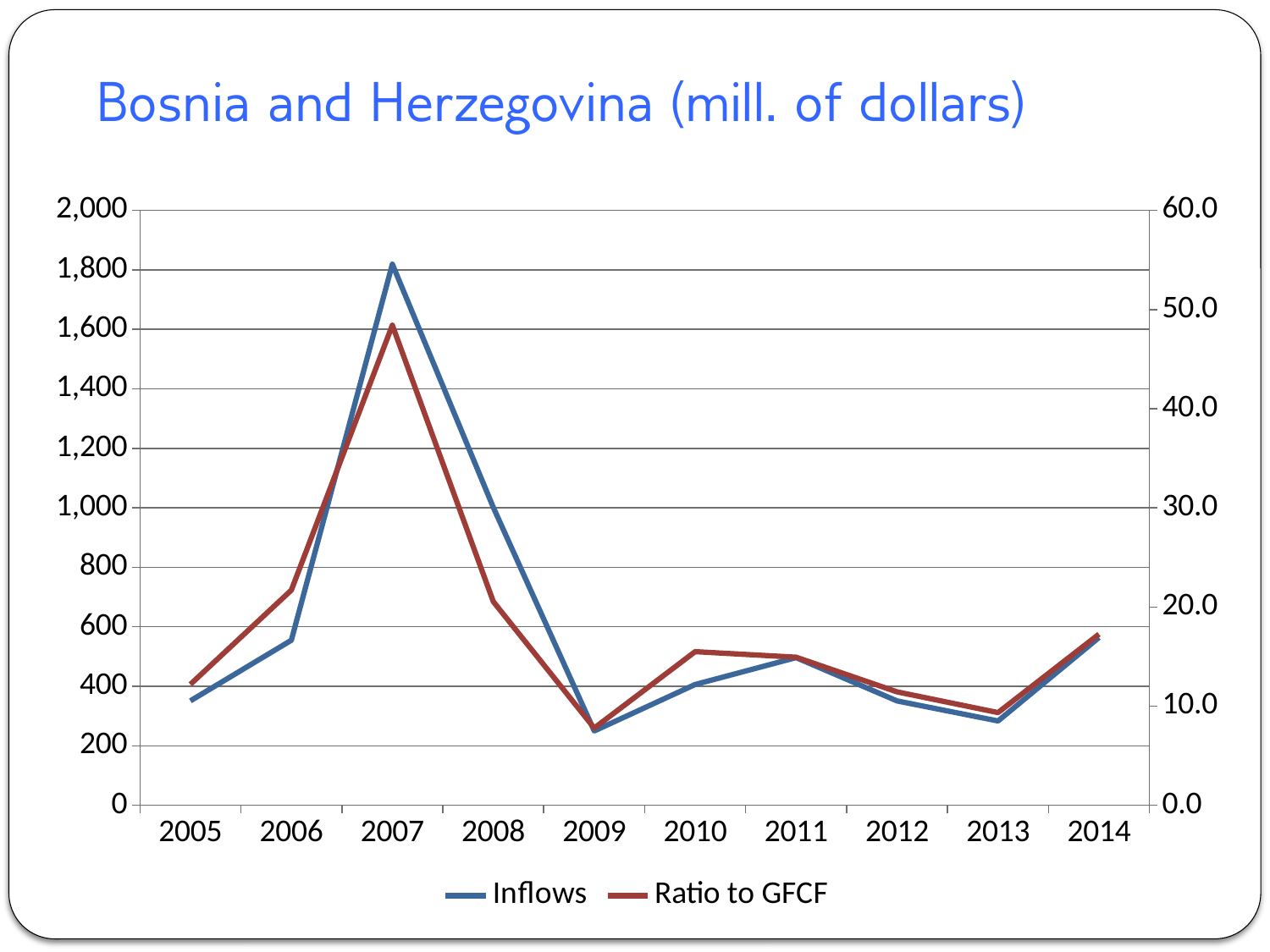

# Bosnia and Herzegovina (mill. of dollars)

### Chart

| Category | Inflows | Ratio to GFCF |
|---|---|---|
| 2005 | 351.1750343354189 | 12.19749517936903 |
| 2006 | 554.6896547300635 | 21.699410217653934 |
| 2007 | 1819.2442267319802 | 48.42405329529437 |
| 2008 | 1001.6476932294788 | 20.542506633122866 |
| 2009 | 249.94850449964127 | 7.790351018257216 |
| 2010 | 406.02949740644937 | 15.49599604180292 |
| 2011 | 496.4675110523547 | 14.93653321143707 |
| 2012 | 350.8714303545503 | 11.439033864271293 |
| 2013 | 283.49343199484065 | 9.352246487872664 |
| 2014 | 564.0034214197326 | 17.256967272229534 |